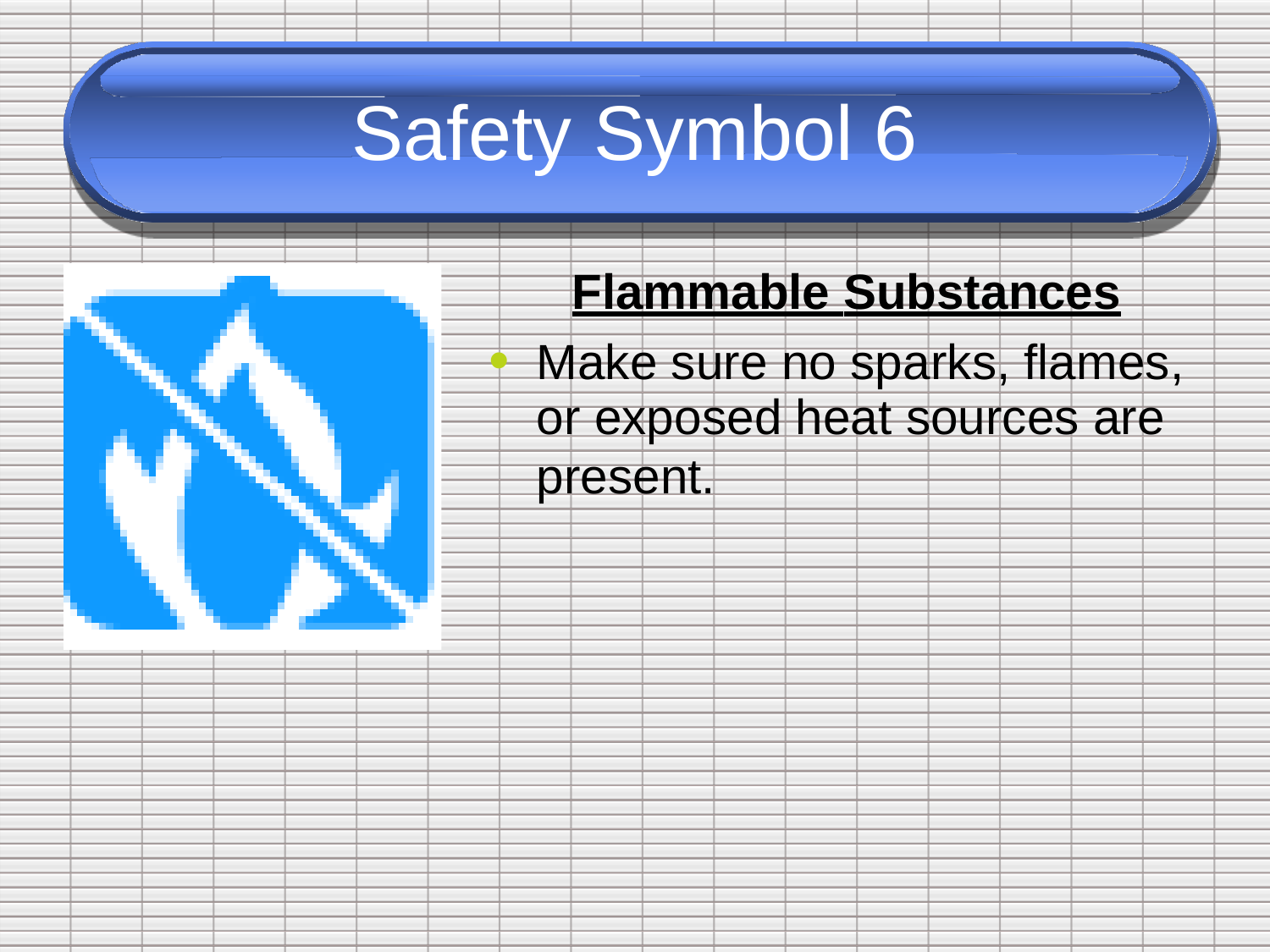

Safety
Symbol
6

Flammable Substances

•
Make sure no sparks, flames,
or exposed heat sources are
present.